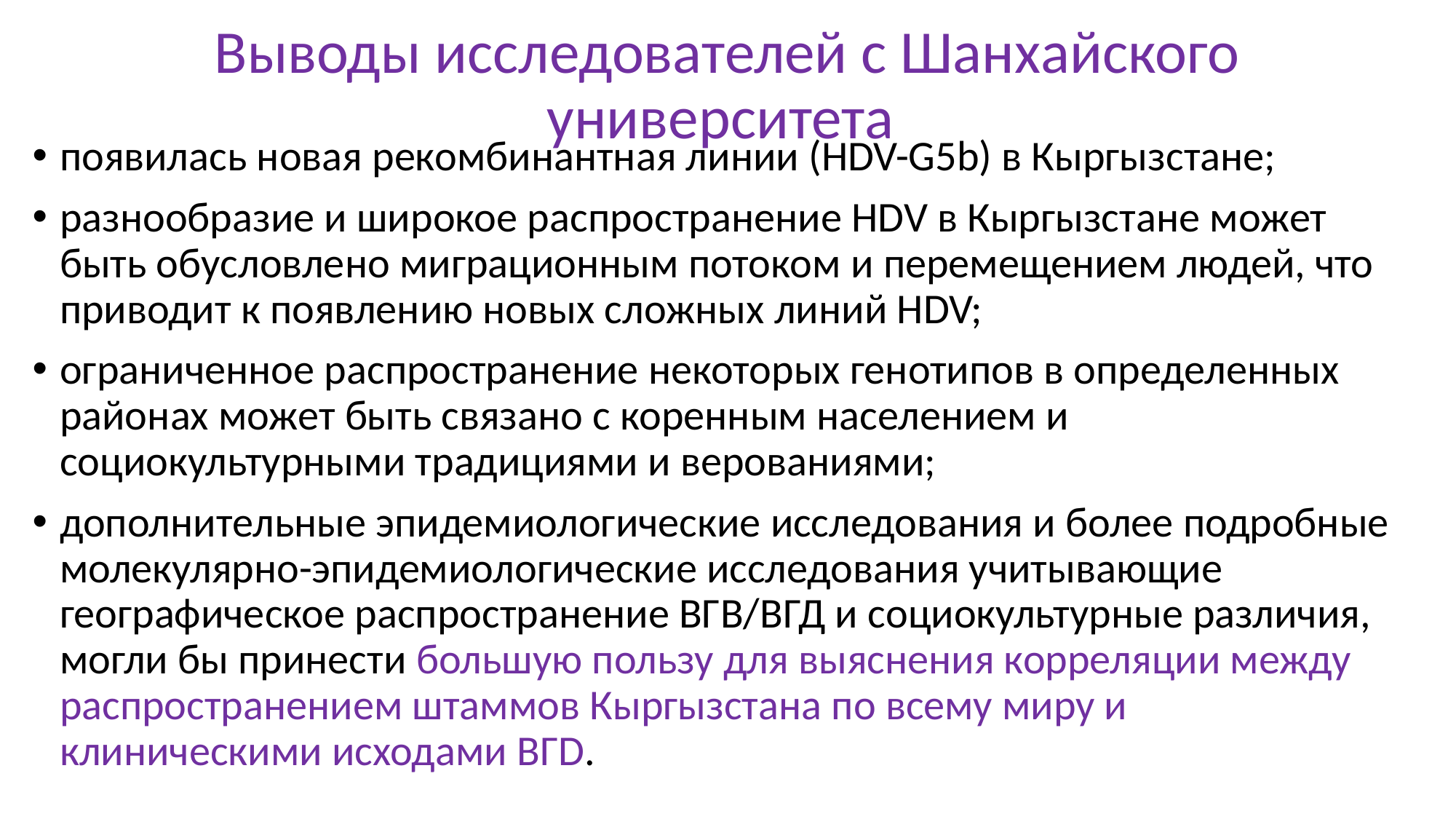

# Выводы исследователей с Шанхайского университета
появилась новая рекомбинантная линии (HDV-G5b) в Кыргызстане;
разнообразие и широкое распространение HDV в Кыргызстане может быть обусловлено миграционным потоком и перемещением людей, что приводит к появлению новых сложных линий HDV;
ограниченное распространение некоторых генотипов в определенных районах может быть связано с коренным населением и социокультурными традициями и верованиями;
дополнительные эпидемиологические исследования и более подробные молекулярно-эпидемиологические исследования учитывающие географическое распространение ВГВ/ВГД и социокультурные различия, могли бы принести большую пользу для выяснения корреляции между распространением штаммов Кыргызстана по всему миру и клиническими исходами ВГD.